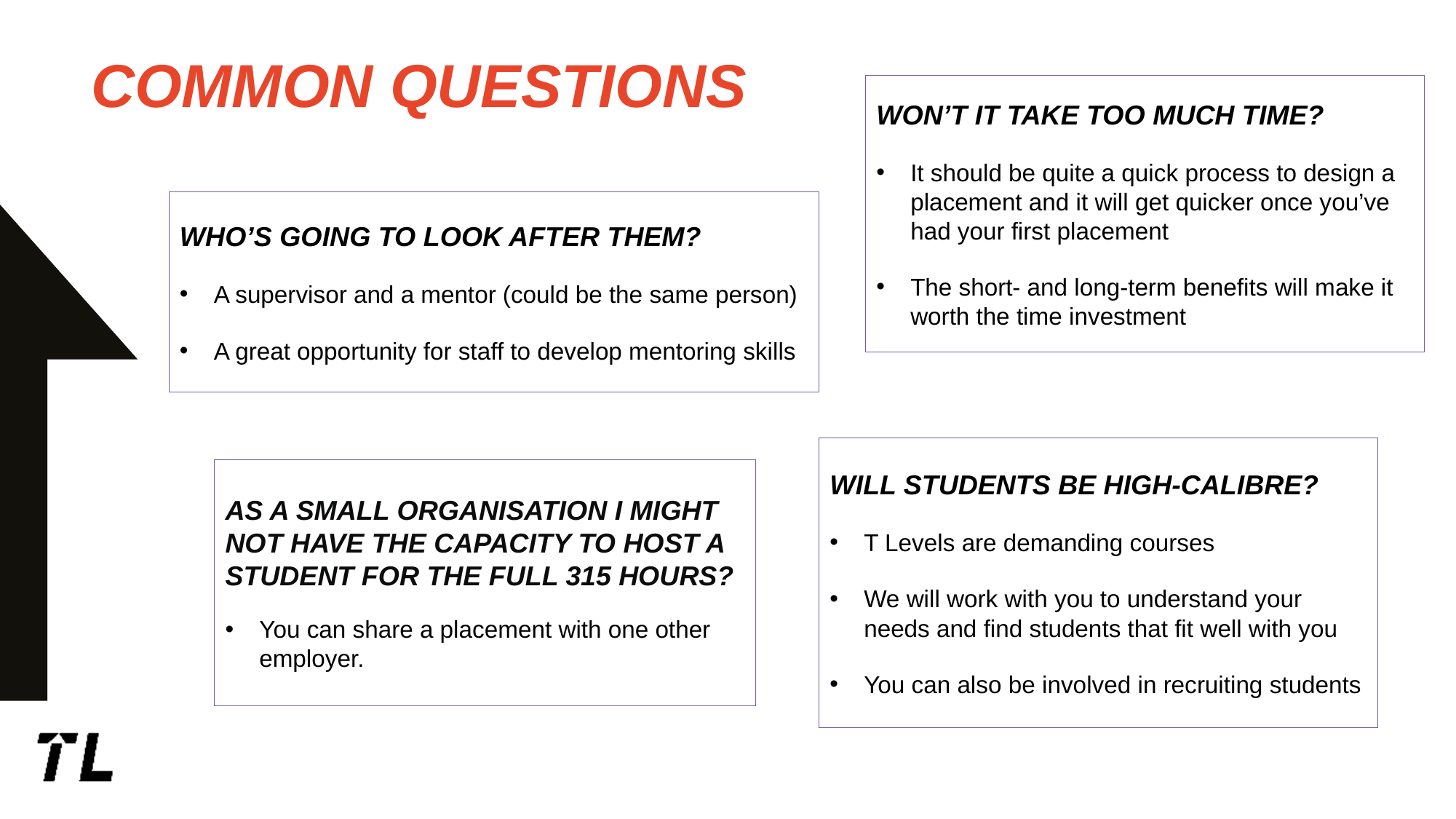

COMMON QUESTIONS
WON’T IT TAKE TOO MUCH TIME?
It should be quite a quick process to design a placement and it will get quicker once you’ve had your first placement
The short- and long-term benefits will make it worth the time investment
WHO’S GOING TO LOOK AFTER THEM?
A supervisor and a mentor (could be the same person)
A great opportunity for staff to develop mentoring skills
WILL STUDENTS BE HIGH-CALIBRE?
T Levels are demanding courses
We will work with you to understand your needs and find students that fit well with you
You can also be involved in recruiting students
AS A SMALL ORGANISATION I MIGHT NOT HAVE THE CAPACITY TO HOST A STUDENT FOR THE FULL 315 HOURS?
You can share a placement with one other employer.